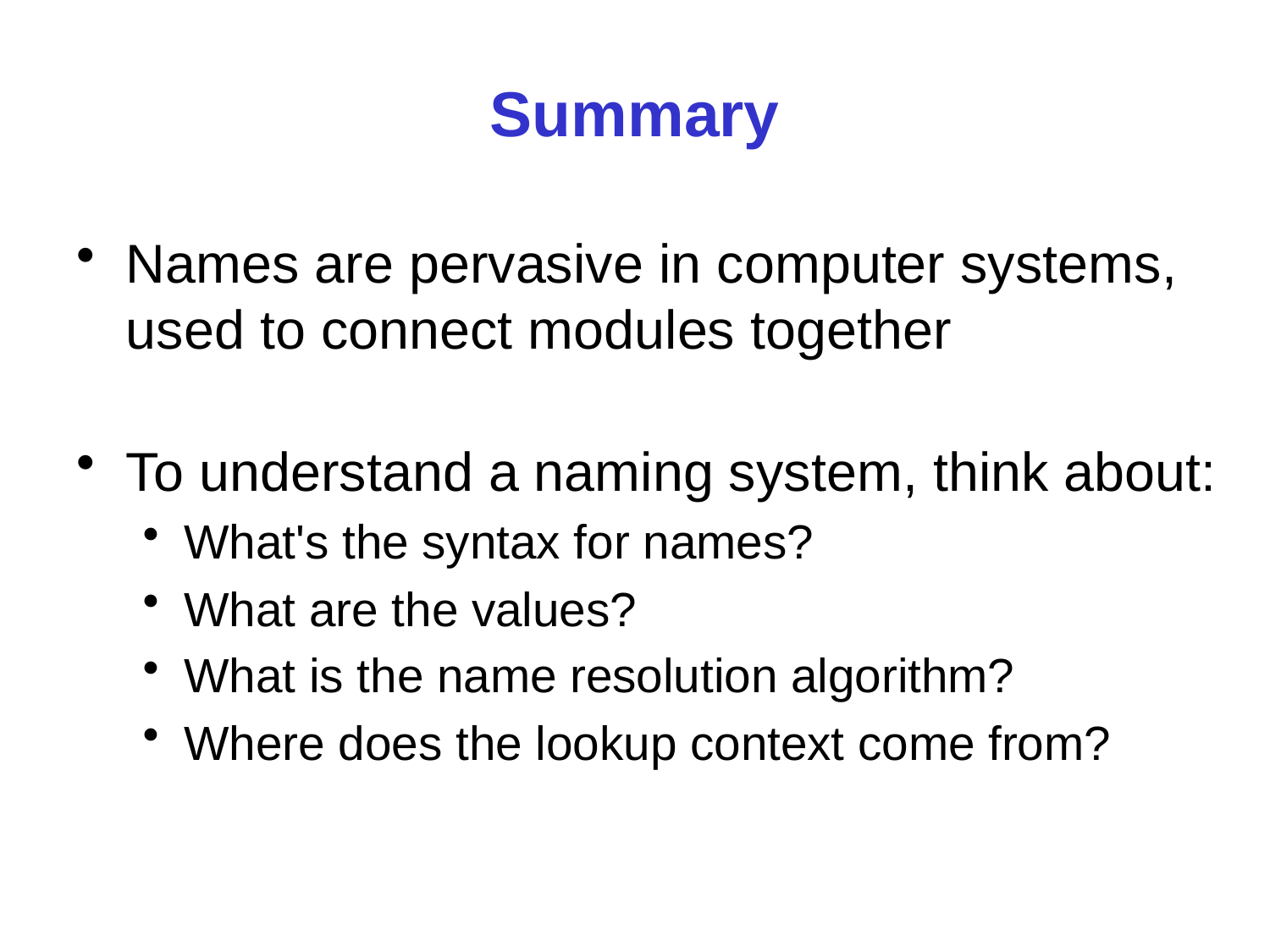

# Summary
Names are pervasive in computer systems, used to connect modules together

To understand a naming system, think about:
What's the syntax for names?
What are the values?
What is the name resolution algorithm?
Where does the lookup context come from?